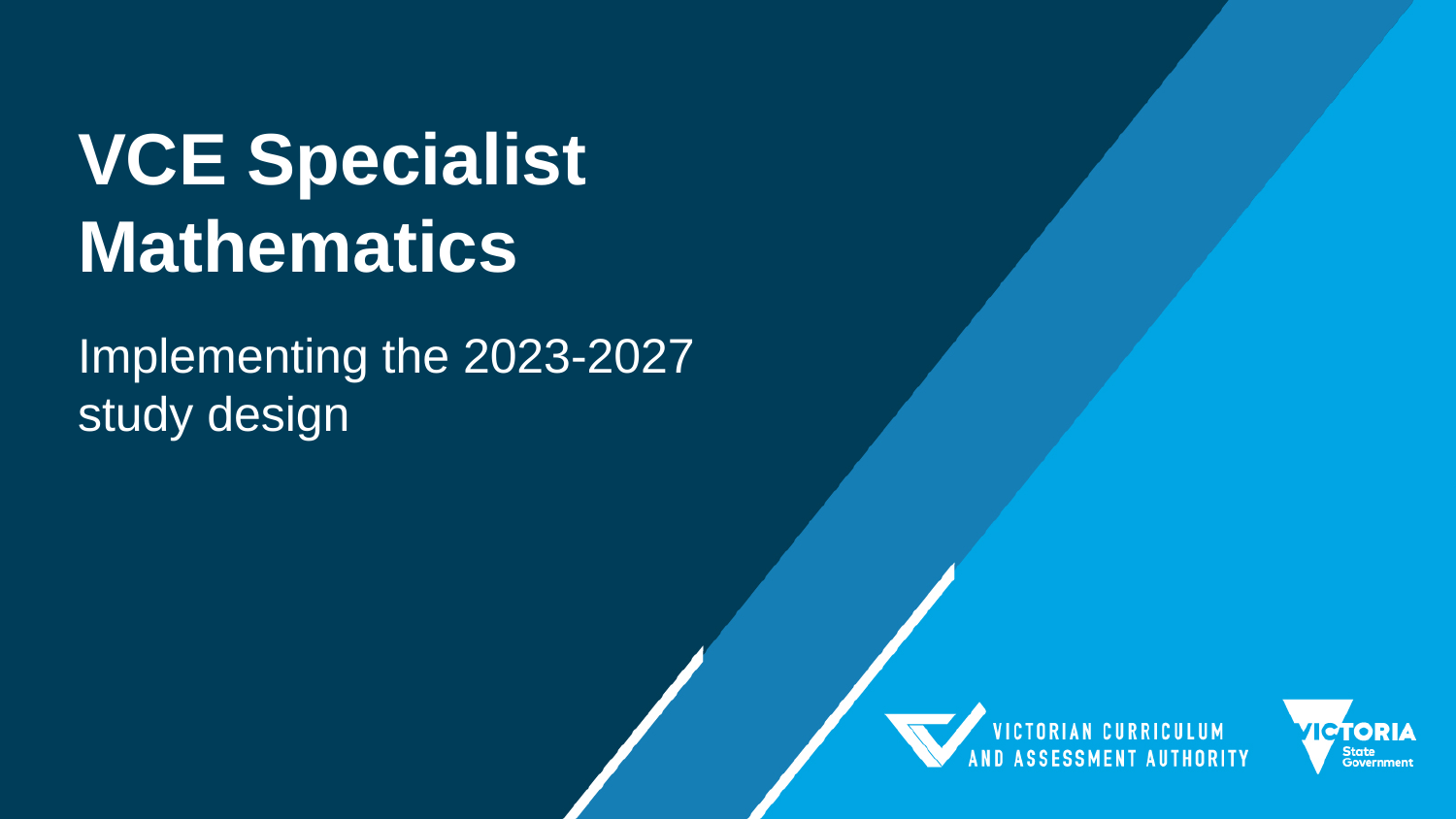

# VCE Specialist Mathematics
Implementing the 2023-2027 study design